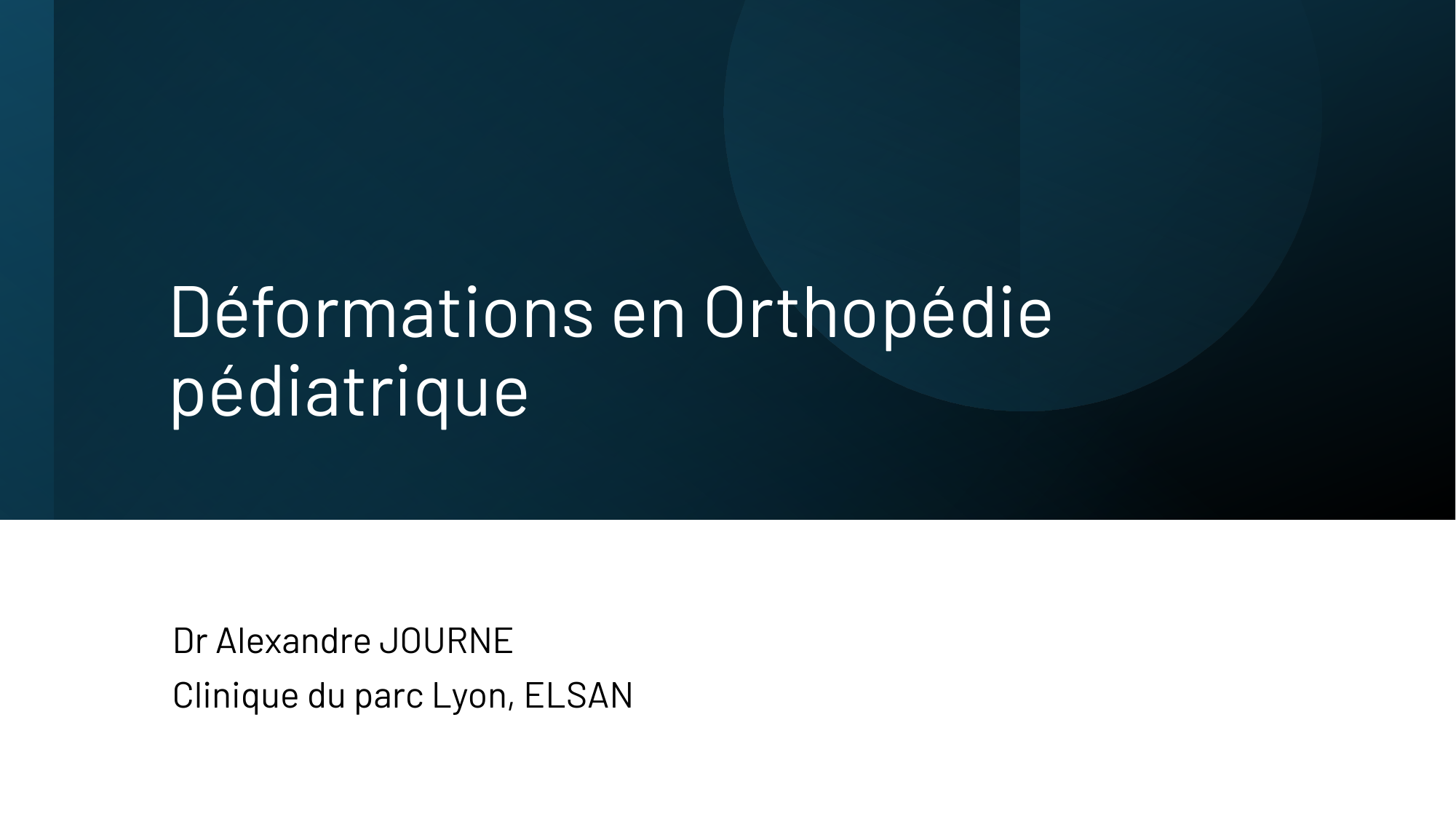

# Déformations en Orthopédie pédiatrique
Dr Alexandre JOURNE
Clinique du parc Lyon, ELSAN